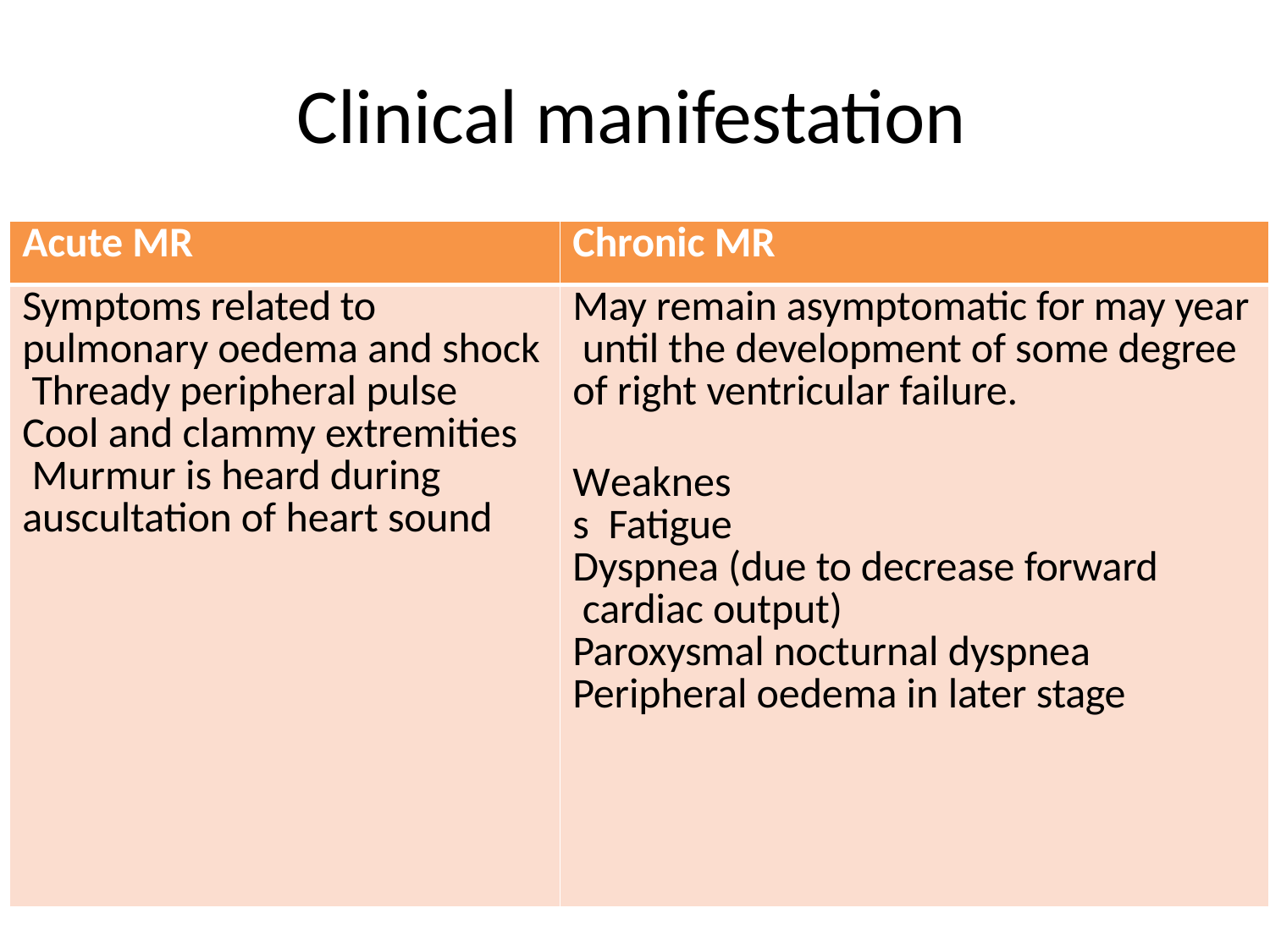

# Clinical manifestation
| Acute MR | Chronic MR |
| --- | --- |
| Symptoms related to pulmonary oedema and shock Thready peripheral pulse Cool and clammy extremities Murmur is heard during auscultation of heart sound | May remain asymptomatic for may year until the development of some degree of right ventricular failure. Weakness Fatigue Dyspnea (due to decrease forward cardiac output) Paroxysmal nocturnal dyspnea Peripheral oedema in later stage |